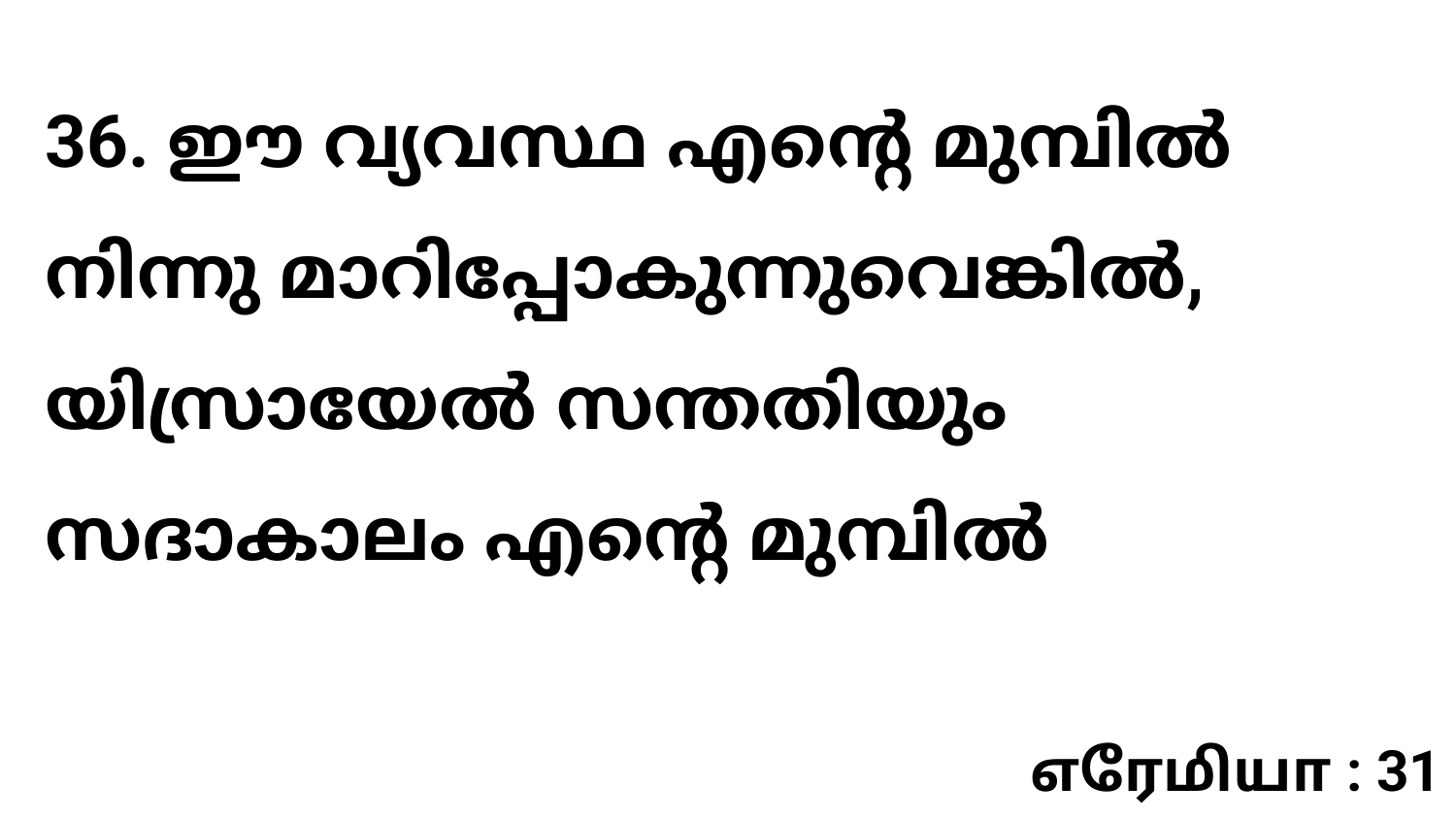

36. ഈ വ്യവസ്ഥ എന്റെ മുമ്പിൽ നിന്നു മാറിപ്പോകുന്നുവെങ്കിൽ, യിസ്രായേൽ സന്തതിയും സദാകാലം എന്റെ മുമ്പിൽ
எரேமியா : 31